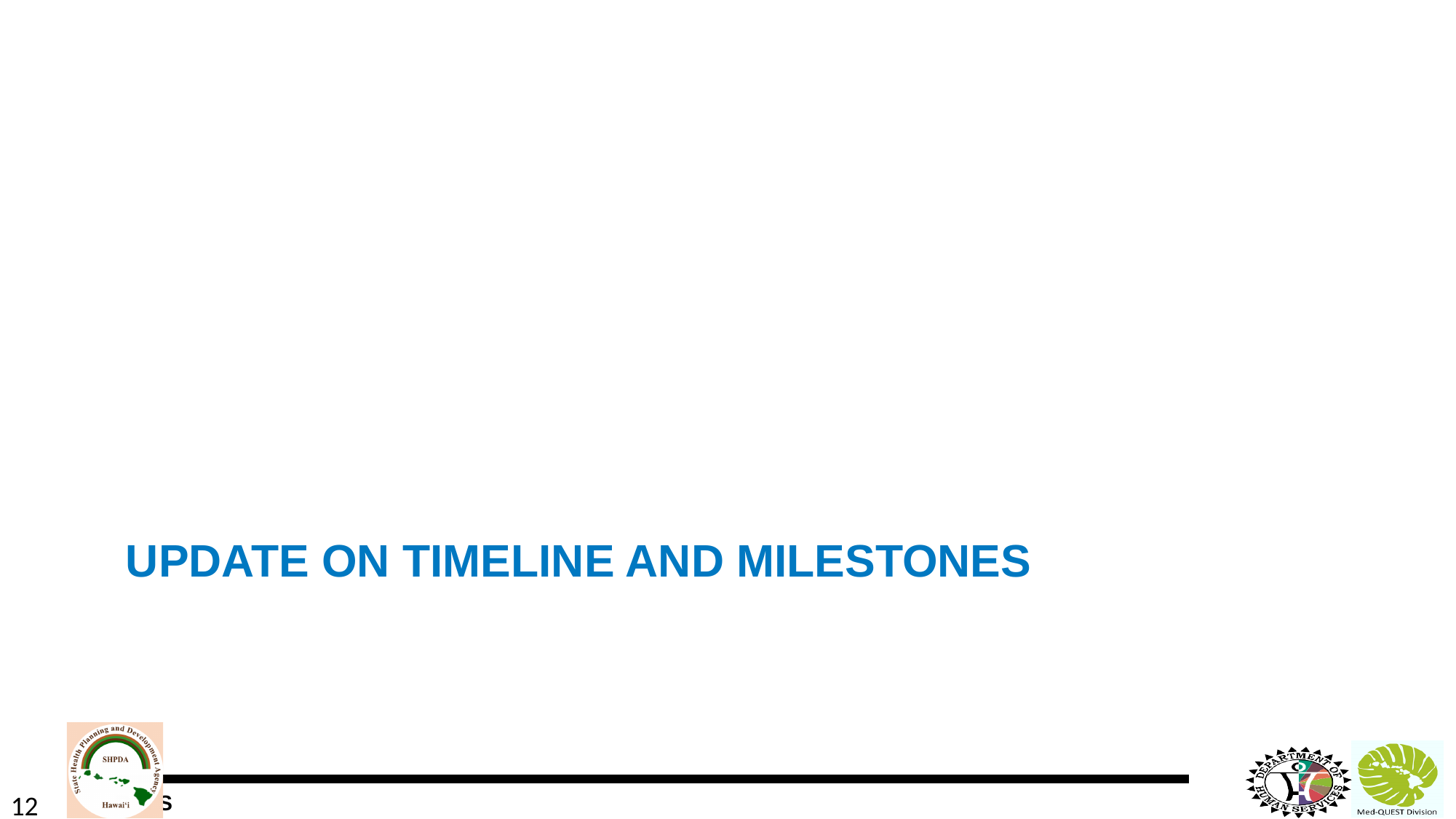

# Update on timeline and milestones
12